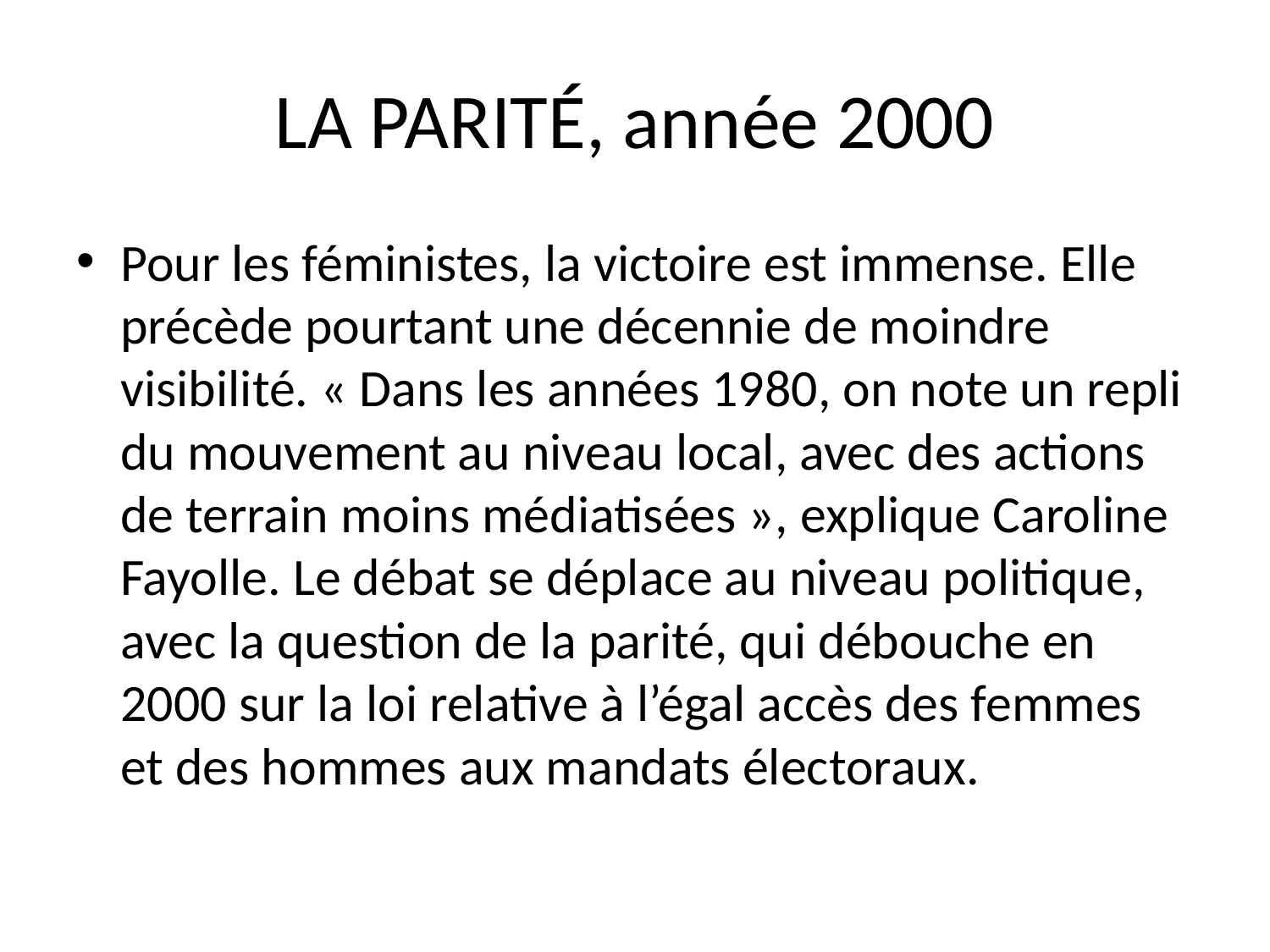

# LA PARITÉ, année 2000
Pour les féministes, la victoire est immense. Elle précède pourtant une décennie de moindre visibilité. « Dans les années 1980, on note un repli du mouvement au niveau local, avec des actions de terrain moins médiatisées », explique Caroline Fayolle. Le débat se déplace au niveau politique, avec la question de la parité, qui débouche en 2000 sur la loi relative à l’égal accès des femmes et des hommes aux mandats électoraux.